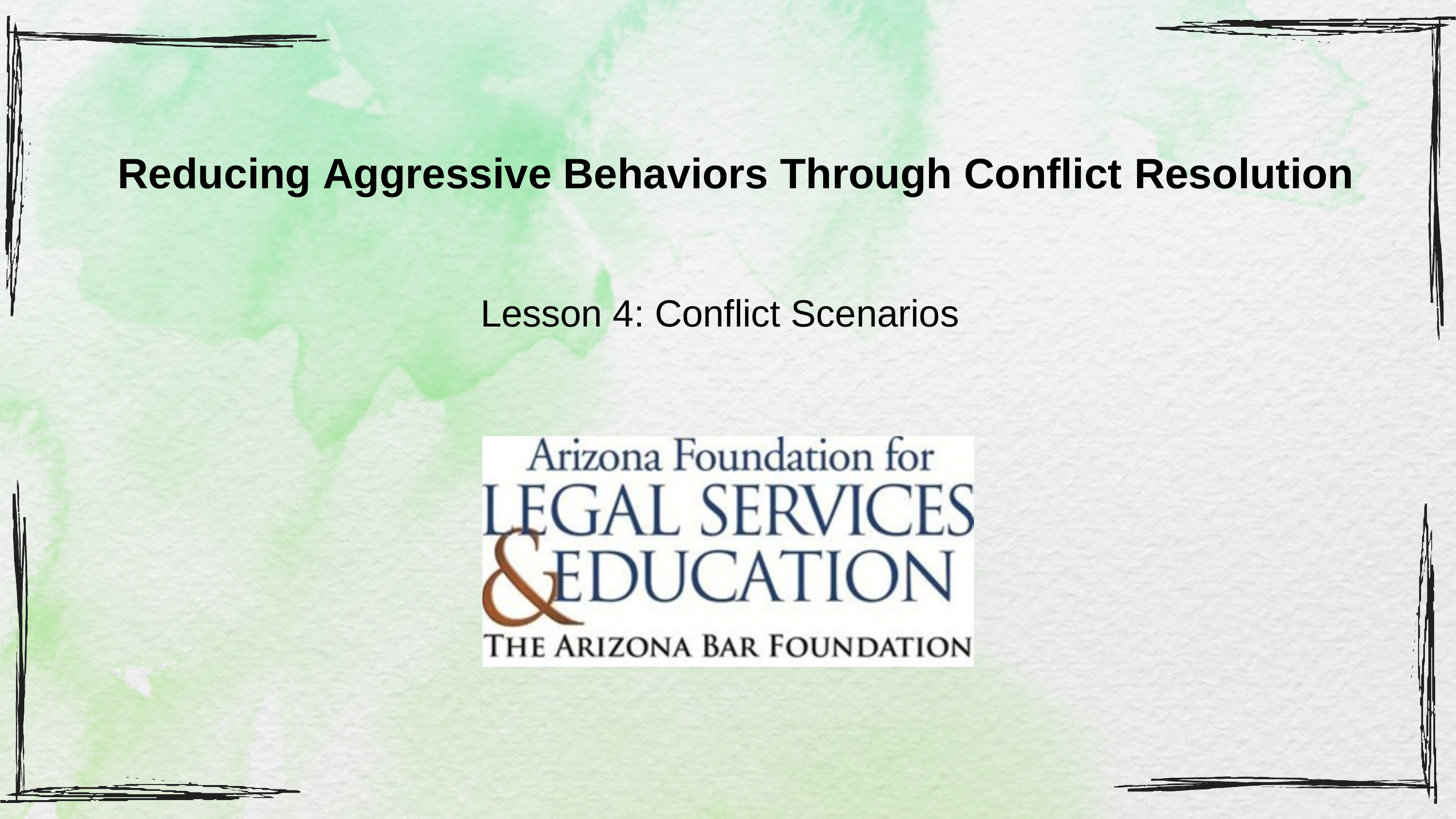

# Reducing Aggressive Behaviors Through Conflict Resolution
Lesson 4: Conflict Scenarios